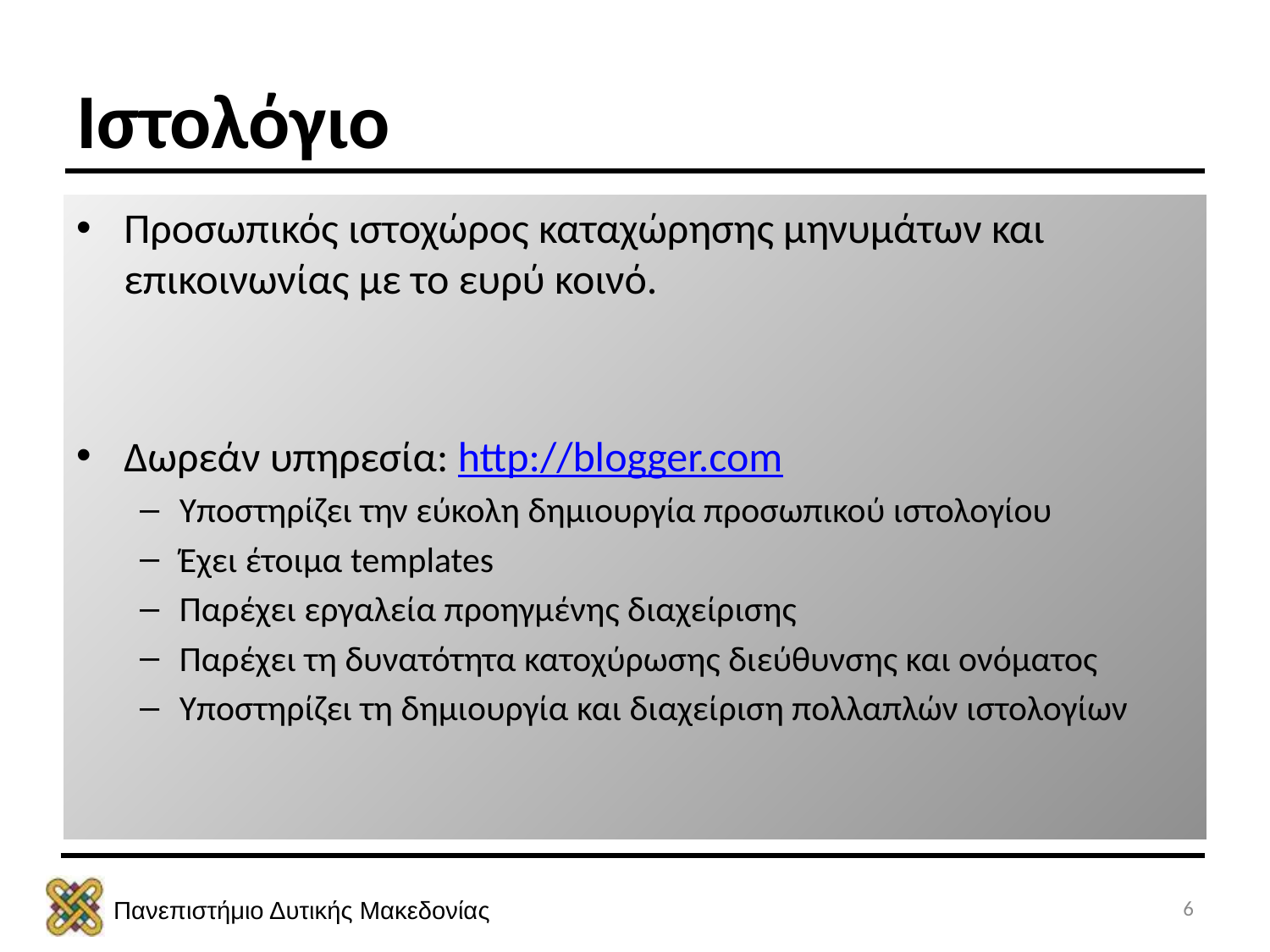

# Ιστολόγιο
Προσωπικός ιστοχώρος καταχώρησης μηνυμάτων και επικοινωνίας με το ευρύ κοινό.

Δωρεάν υπηρεσία: http://blogger.com
Υποστηρίζει την εύκολη δημιουργία προσωπικού ιστολογίου
Έχει έτοιμα templates
Παρέχει εργαλεία προηγμένης διαχείρισης
Παρέχει τη δυνατότητα κατοχύρωσης διεύθυνσης και ονόματος
Υποστηρίζει τη δημιουργία και διαχείριση πολλαπλών ιστολογίων

6